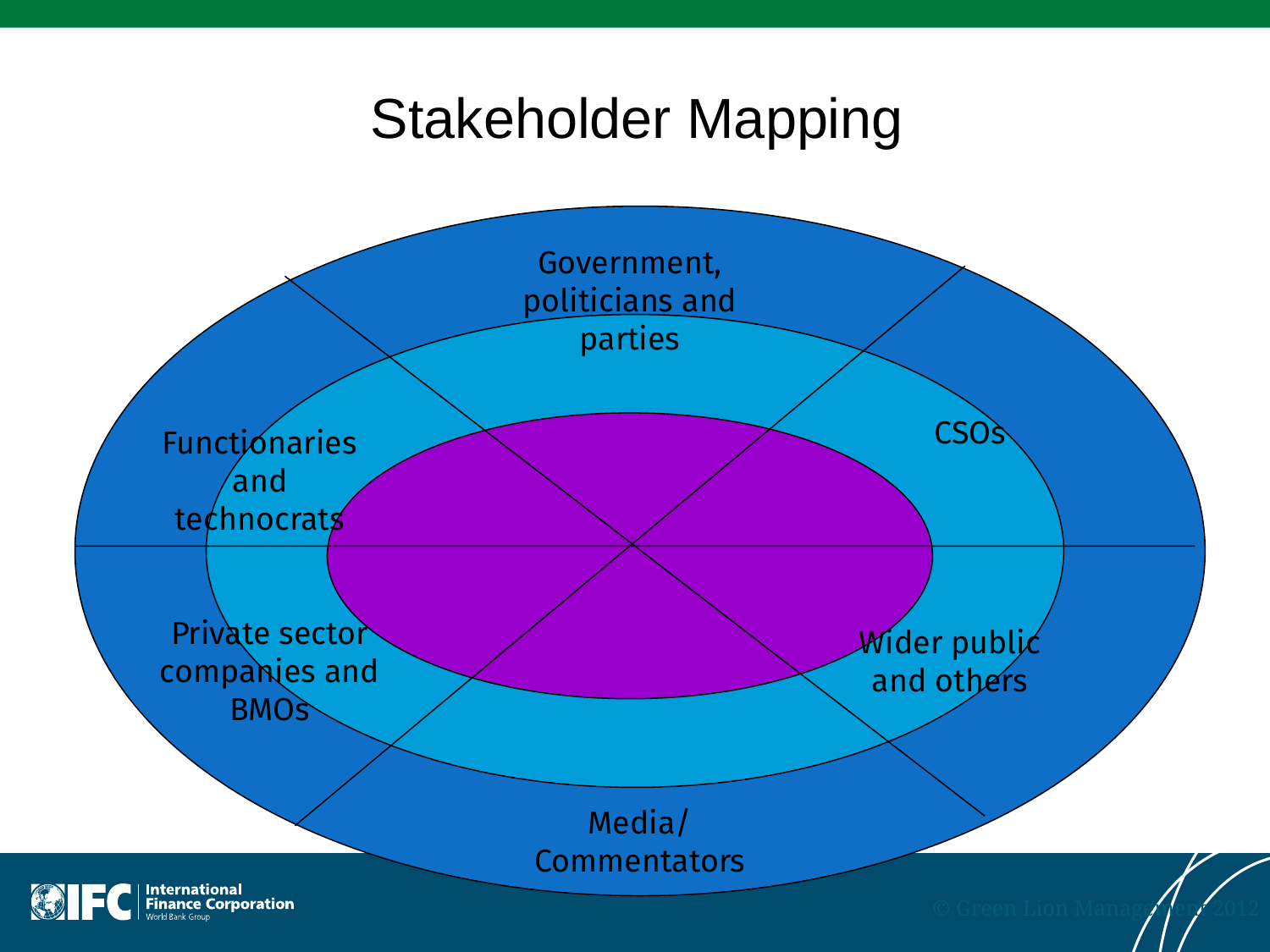

Stakeholder Mapping

Government, politicians and parties

CSOs
Functionaries and technocrats

Private sector companies and BMOs
Wider public and others
Media/ Commentators
© Green Lion Management 2012